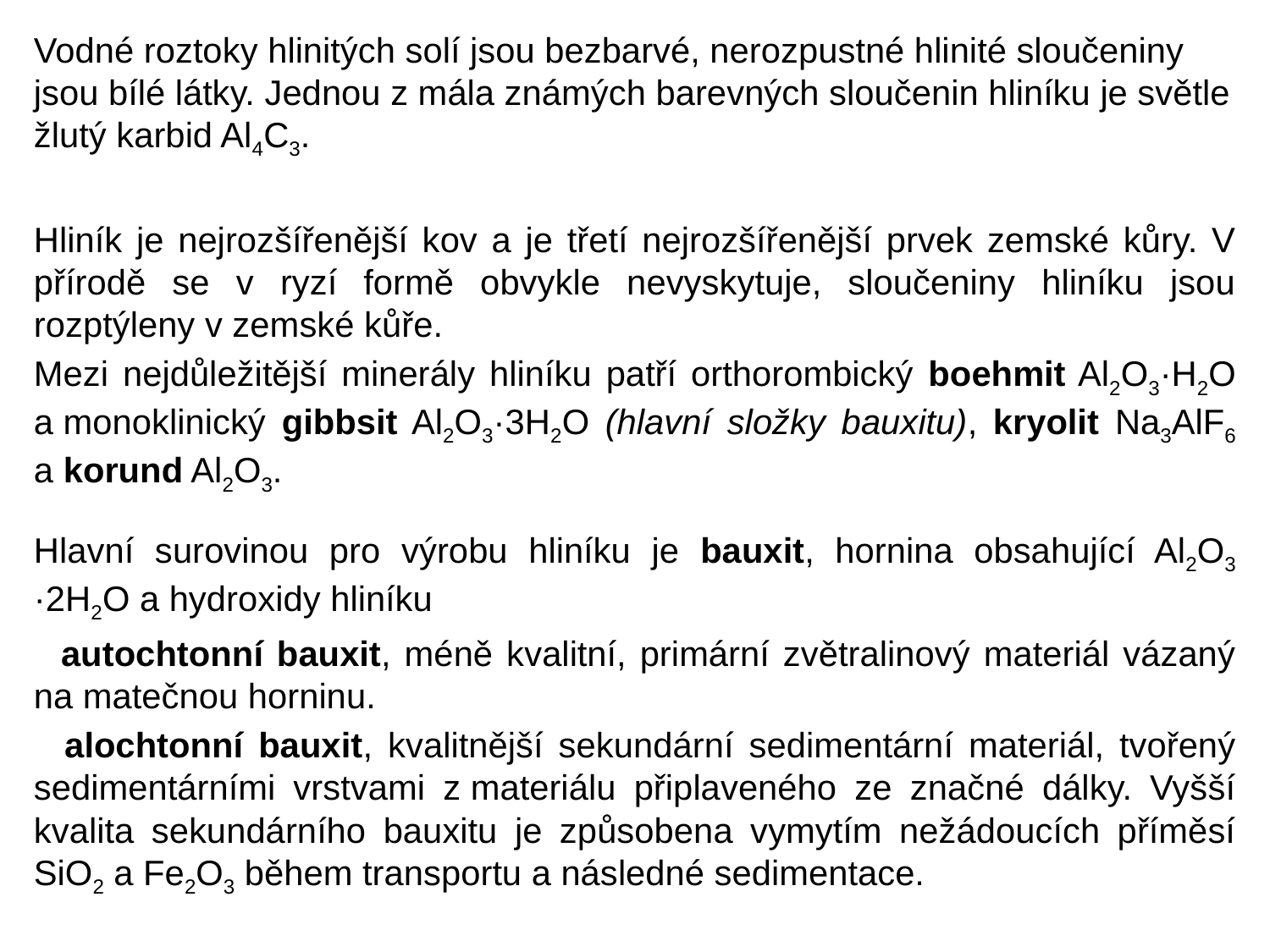

Vodné roztoky hlinitých solí jsou bezbarvé, nerozpustné hlinité sloučeniny jsou bílé látky. Jednou z mála známých barevných sloučenin hliníku je světle žlutý karbid Al4C3.

Hliník je nejrozšířenější kov a je třetí nejrozšířenější prvek zemské kůry. V přírodě se v ryzí formě obvykle nevyskytuje, sloučeniny hliníku jsou rozptýleny v zemské kůře.
Mezi nejdůležitější minerály hliníku patří orthorombický boehmit Al2O3·H2O a monoklinický gibbsit Al2O3·3H2O (hlavní složky bauxitu), kryolit Na3AlF6 a korund Al2O3.

Hlavní surovinou pro výrobu hliníku je bauxit, hornina obsahující Al2O3 ·2H2O a hydroxidy hliníku
  autochtonní bauxit, méně kvalitní, primární zvětralinový materiál vázaný na matečnou horninu.
  alochtonní bauxit, kvalitnější sekundární sedimentární materiál, tvořený sedimentárními vrstvami z materiálu připlaveného ze značné dálky. Vyšší kvalita sekundárního bauxitu je způsobena vymytím nežádoucích příměsí SiO2 a Fe2O3 během transportu a následné sedimentace.